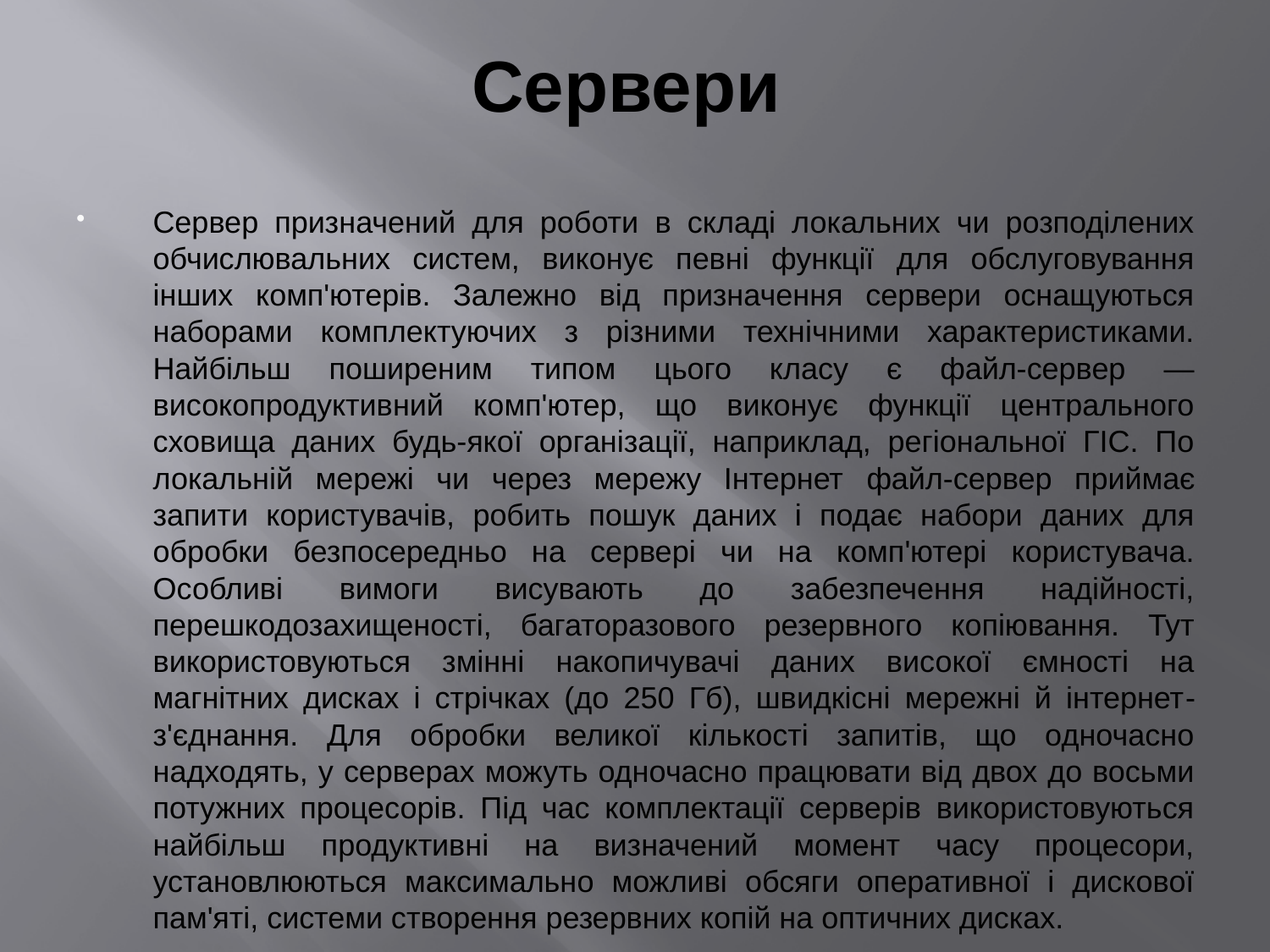

# Сервери
Сервер призначений для роботи в складі локальних чи розподілених обчислювальних систем, виконує певні функції для обслуговування інших комп'ютерів. Залежно від призначення сервери оснащуються наборами комплектуючих з різними технічними характеристиками. Найбільш поширеним типом цього класу є файл-сервер — високопродуктивний комп'ютер, що виконує функції центрального сховища даних будь-якої організації, наприклад, регіональної ГІС. По локальній мережі чи через мережу Інтернет файл-сервер приймає запити користувачів, робить пошук даних і подає набори даних для обробки безпосередньо на сервері чи на комп'ютері користувача. Особливі вимоги висувають до забезпечення надійності, перешкодозахищеності, багаторазового резервного копіювання. Тут використовуються змінні накопичувачі даних високої ємності на магнітних дисках і стрічках (до 250 Гб), швидкісні мережні й інтернет-з'єднання. Для обробки великої кількості запитів, що одночасно надходять, у серверах можуть одночасно працювати від двох до восьми потужних процесорів. Під час комплектації серверів використовуються найбільш продуктивні на визначений момент часу процесори, установлюються максимально можливі обсяги оперативної і дискової пам'яті, системи створення резервних копій на оптичних дисках.